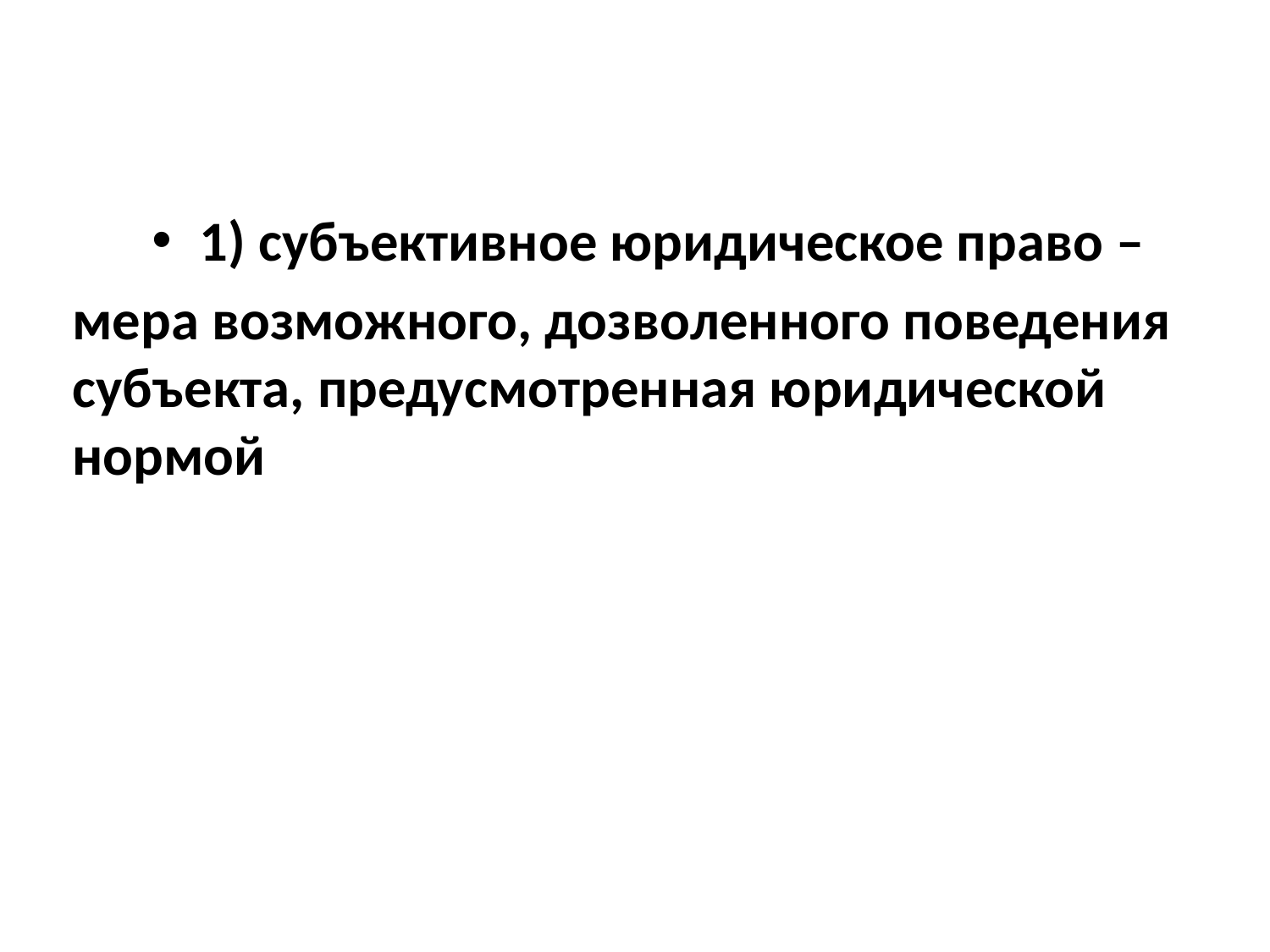

1) субъективное юридическое право –
мера возможного, дозволенного поведения субъекта, предусмотренная юридической нормой